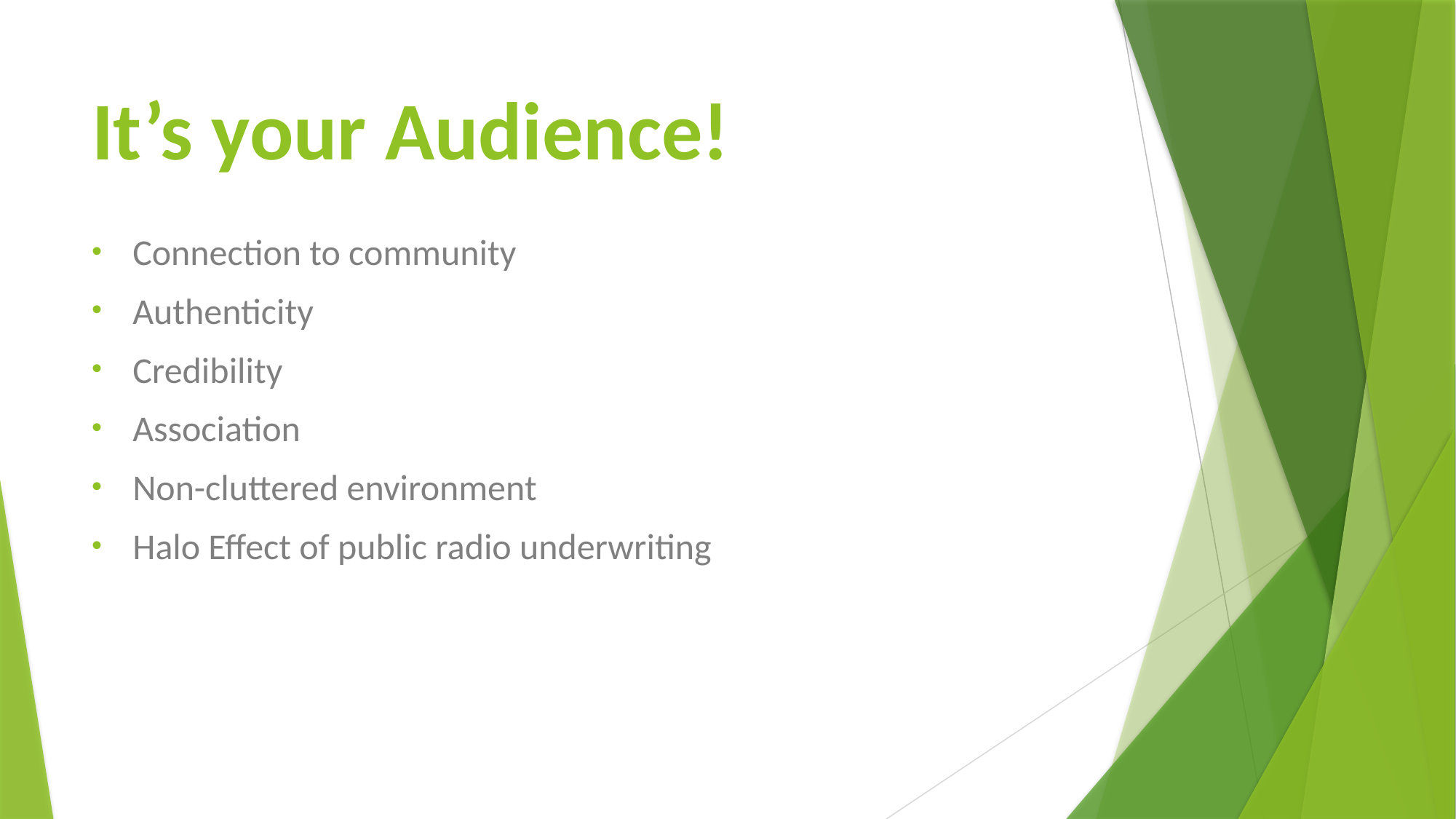

# It’s your Audience!
Connection to community
Authenticity
Credibility
Association
Non-cluttered environment
Halo Effect of public radio underwriting